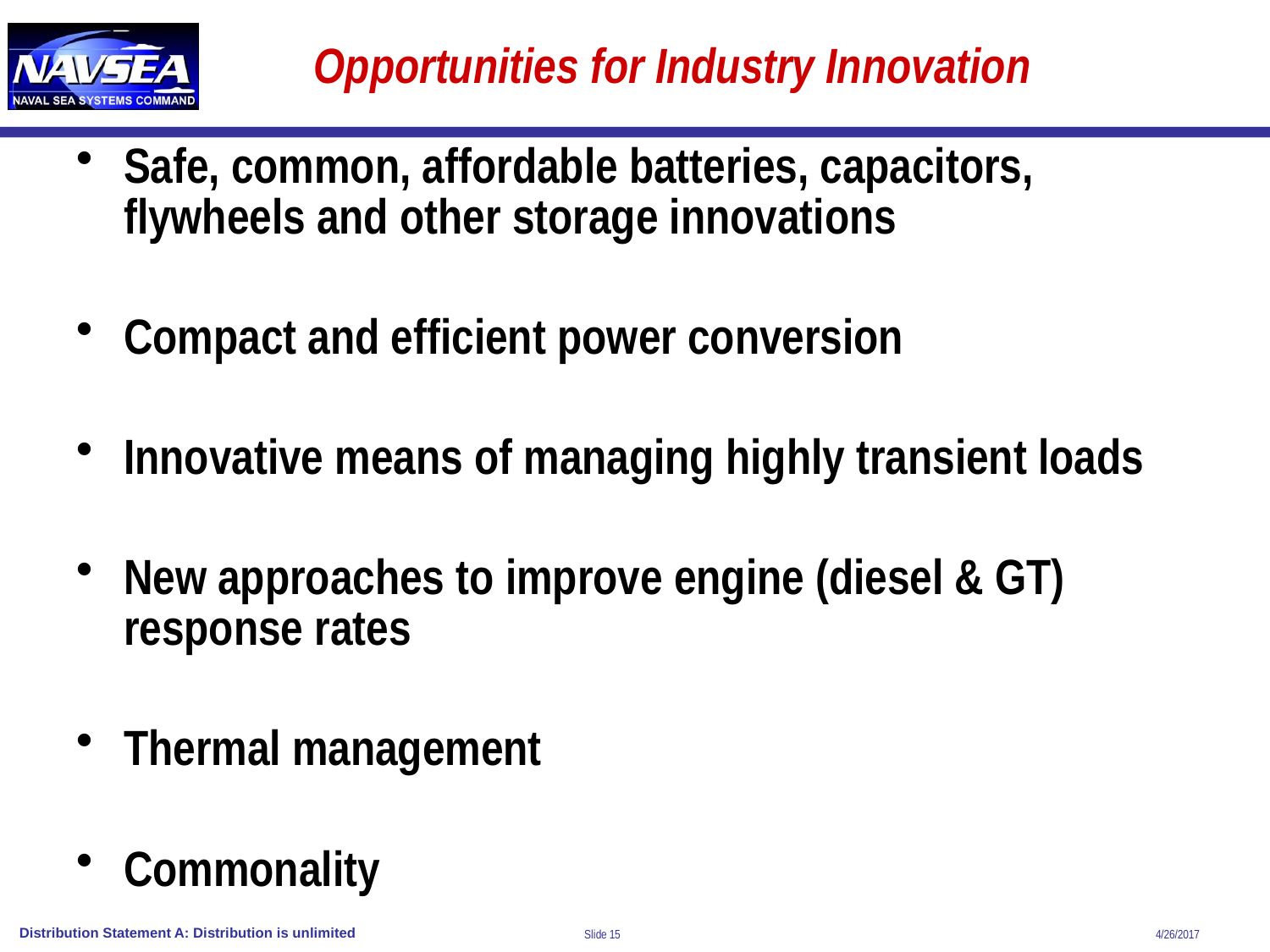

# Opportunities for Industry Innovation
Safe, common, affordable batteries, capacitors, flywheels and other storage innovations

Compact and efficient power conversion

Innovative means of managing highly transient loads

New approaches to improve engine (diesel & GT) response rates

Thermal management

Commonality